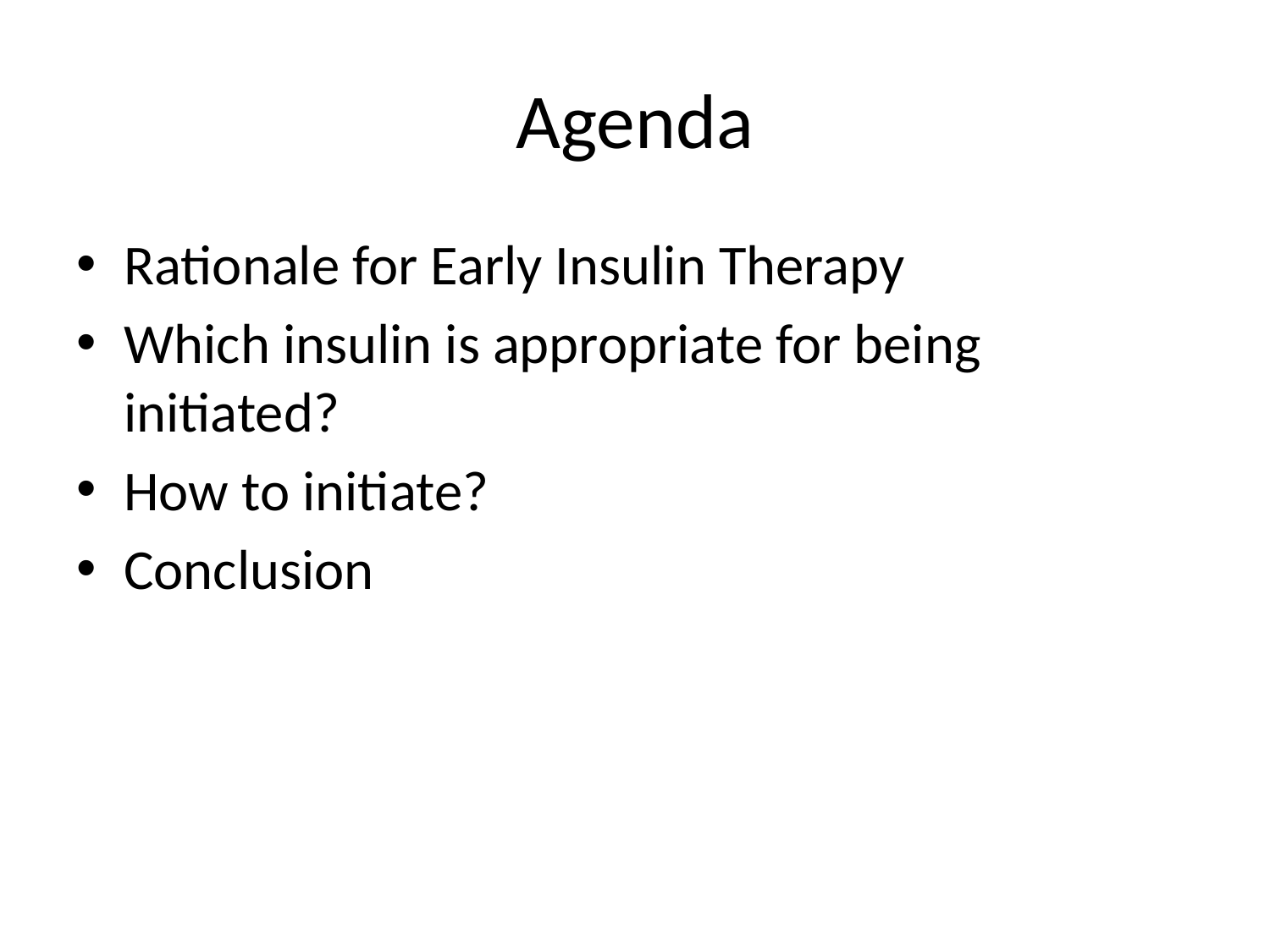

# Agenda
Rationale for Early Insulin Therapy
Which insulin is appropriate for being initiated?
How to initiate?
Conclusion